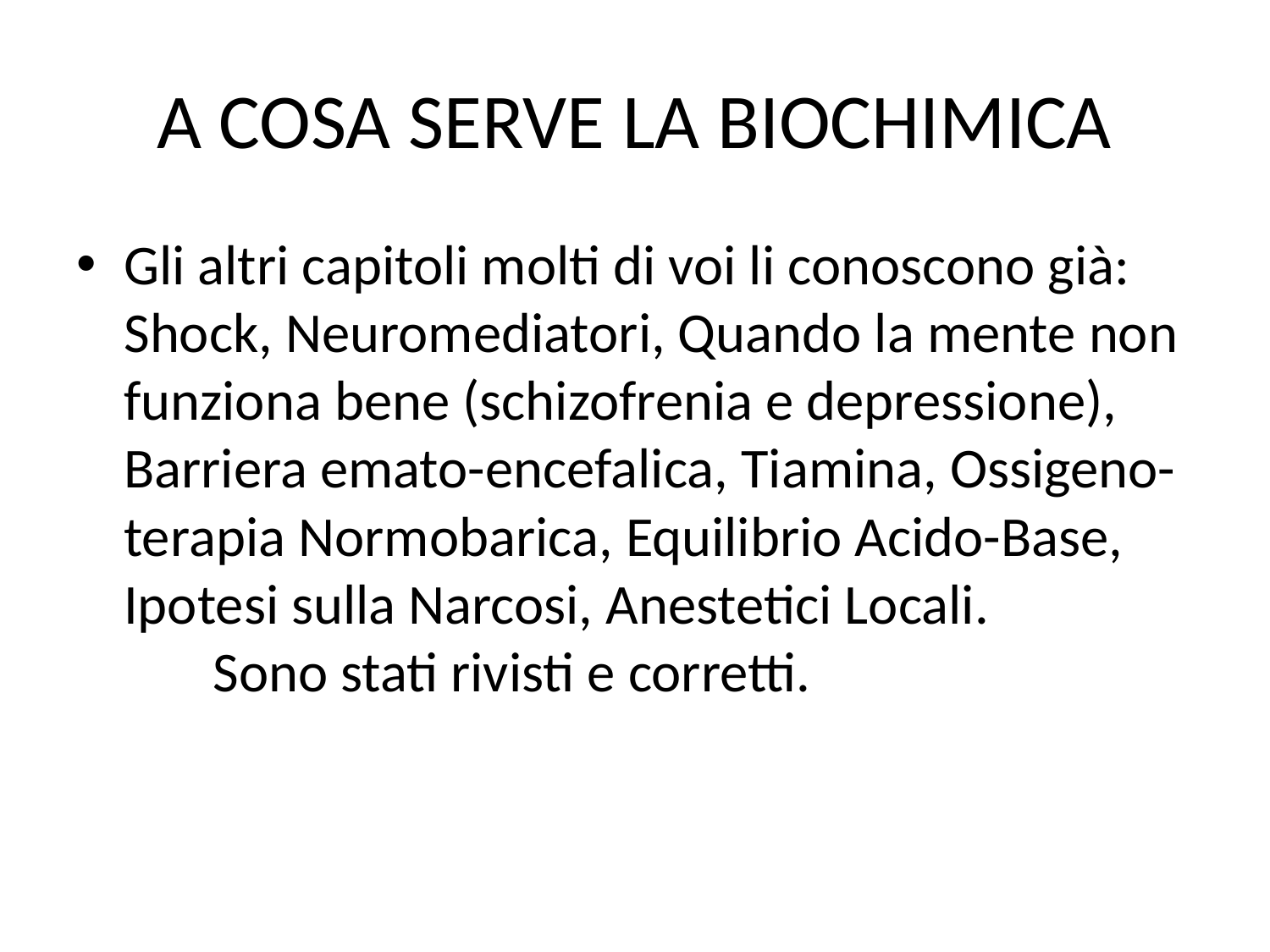

# A COSA SERVE LA BIOCHIMICA
Gli altri capitoli molti di voi li conoscono già: Shock, Neuromediatori, Quando la mente non funziona bene (schizofrenia e depressione), Barriera emato-encefalica, Tiamina, Ossigeno- terapia Normobarica, Equilibrio Acido-Base, Ipotesi sulla Narcosi, Anestetici Locali.                        Sono stati rivisti e corretti.